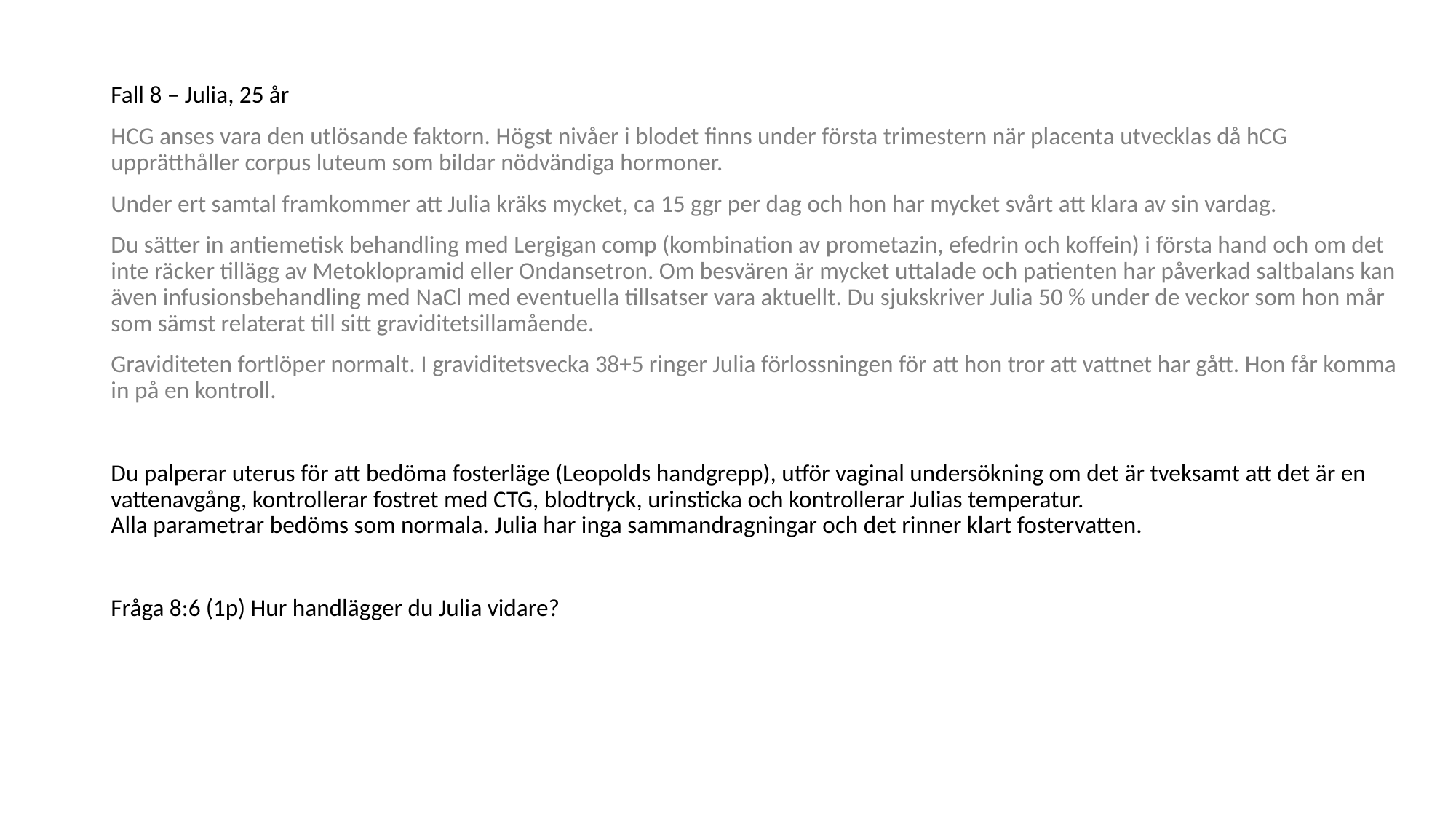

Fall 8 – Julia, 25 år
HCG anses vara den utlösande faktorn. Högst nivåer i blodet finns under första trimestern när placenta utvecklas då hCG upprätthåller corpus luteum som bildar nödvändiga hormoner.
Under ert samtal framkommer att Julia kräks mycket, ca 15 ggr per dag och hon har mycket svårt att klara av sin vardag.
Du sätter in antiemetisk behandling med Lergigan comp (kombination av prometazin, efedrin och koffein) i första hand och om det inte räcker tillägg av Metoklopramid eller Ondansetron. Om besvären är mycket uttalade och patienten har påverkad saltbalans kan även infusionsbehandling med NaCl med eventuella tillsatser vara aktuellt. Du sjukskriver Julia 50 % under de veckor som hon mår som sämst relaterat till sitt graviditetsillamående.
Graviditeten fortlöper normalt. I graviditetsvecka 38+5 ringer Julia förlossningen för att hon tror att vattnet har gått. Hon får komma in på en kontroll.

Du palperar uterus för att bedöma fosterläge (Leopolds handgrepp), utför vaginal undersökning om det är tveksamt att det är en vattenavgång, kontrollerar fostret med CTG, blodtryck, urinsticka och kontrollerar Julias temperatur. 
Alla parametrar bedöms som normala. Julia har inga sammandragningar och det rinner klart fostervatten.

Fråga 8:6 (1p) Hur handlägger du Julia vidare?